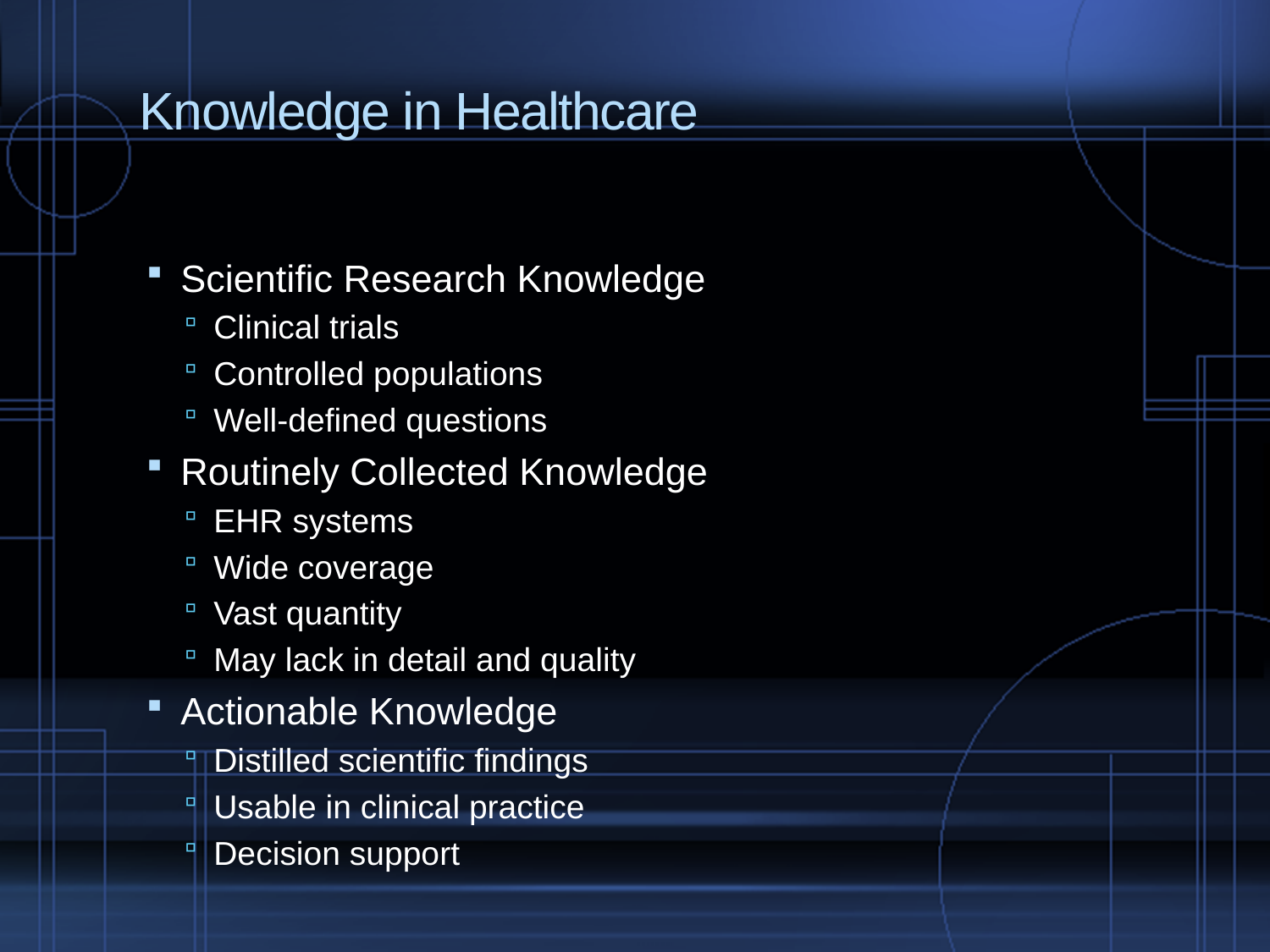

# Knowledge in Healthcare
Scientific Research Knowledge
Clinical trials
Controlled populations
Well-defined questions
Routinely Collected Knowledge
EHR systems
Wide coverage
Vast quantity
May lack in detail and quality
Actionable Knowledge
Distilled scientific findings
Usable in clinical practice
Decision support